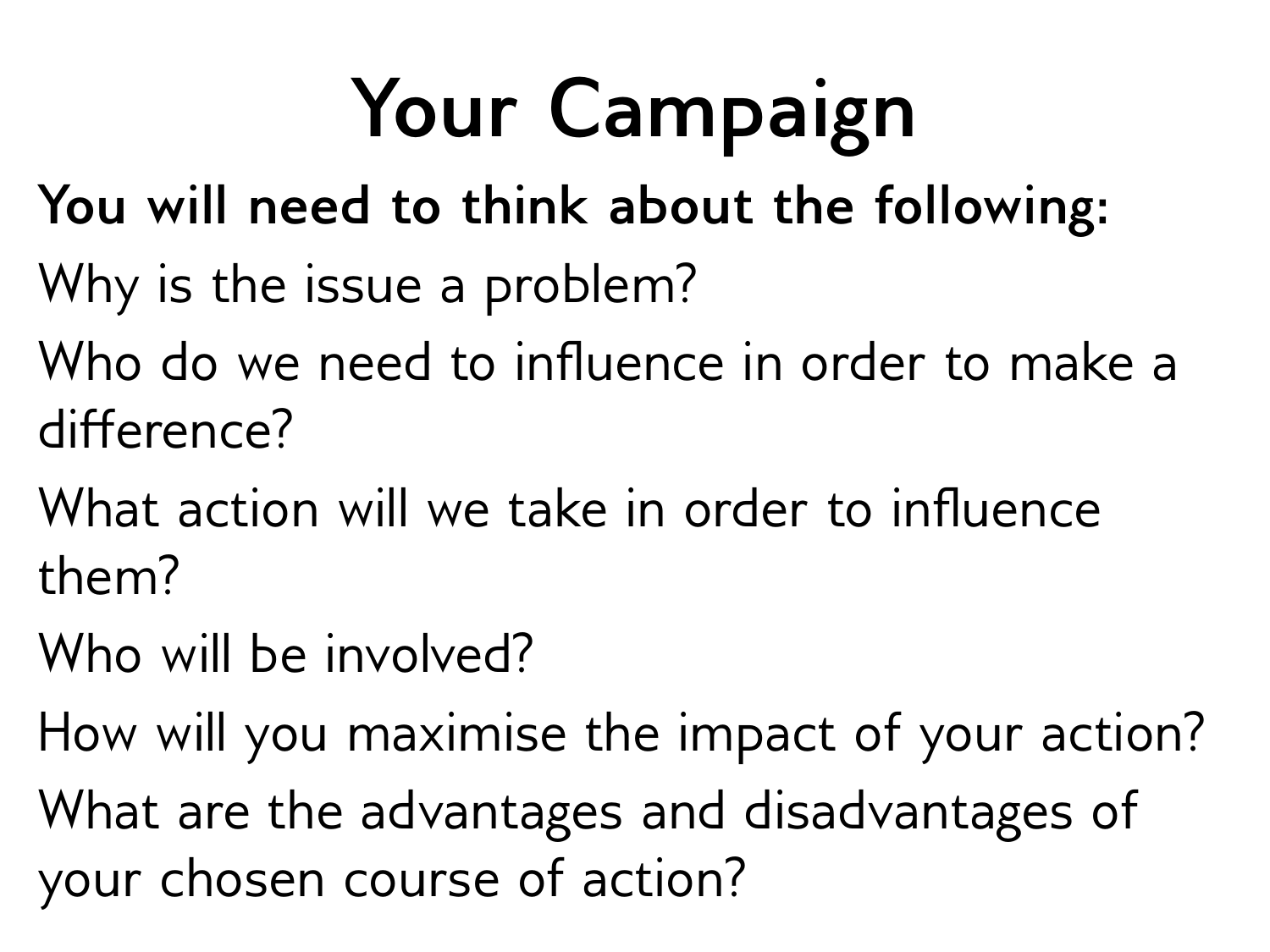

Your Campaign
You will need to think about the following:
Why is the issue a problem?
Who do we need to influence in order to make a difference?
What action will we take in order to influence them?
Who will be involved?
How will you maximise the impact of your action?
What are the advantages and disadvantages of your chosen course of action?